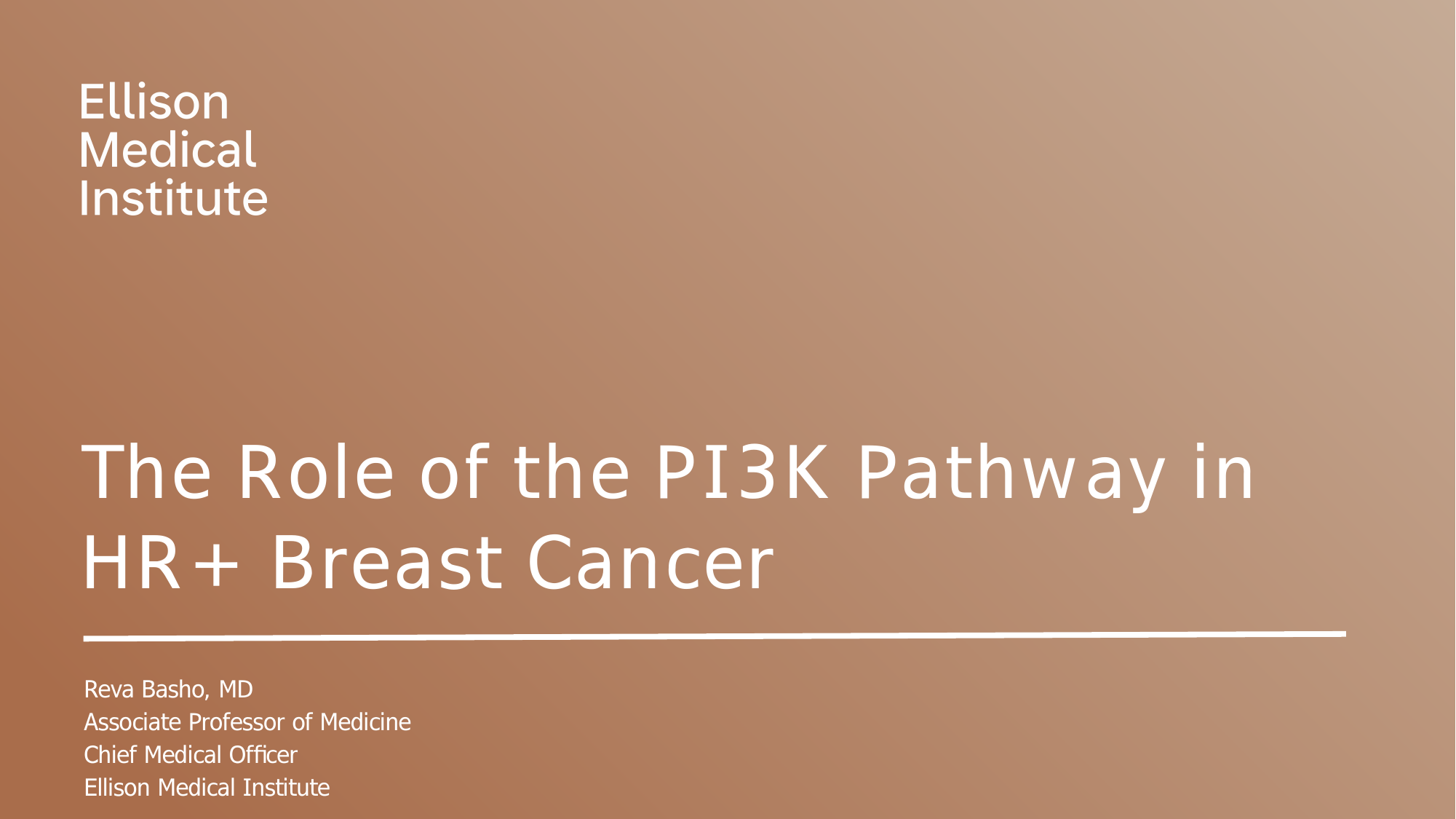

# The Role of the PI3K Pathway in HR+ Breast Cancer

Reva Basho, MD
Associate Professor of Medicine
Chief Medical Officer
Ellison Medical Institute